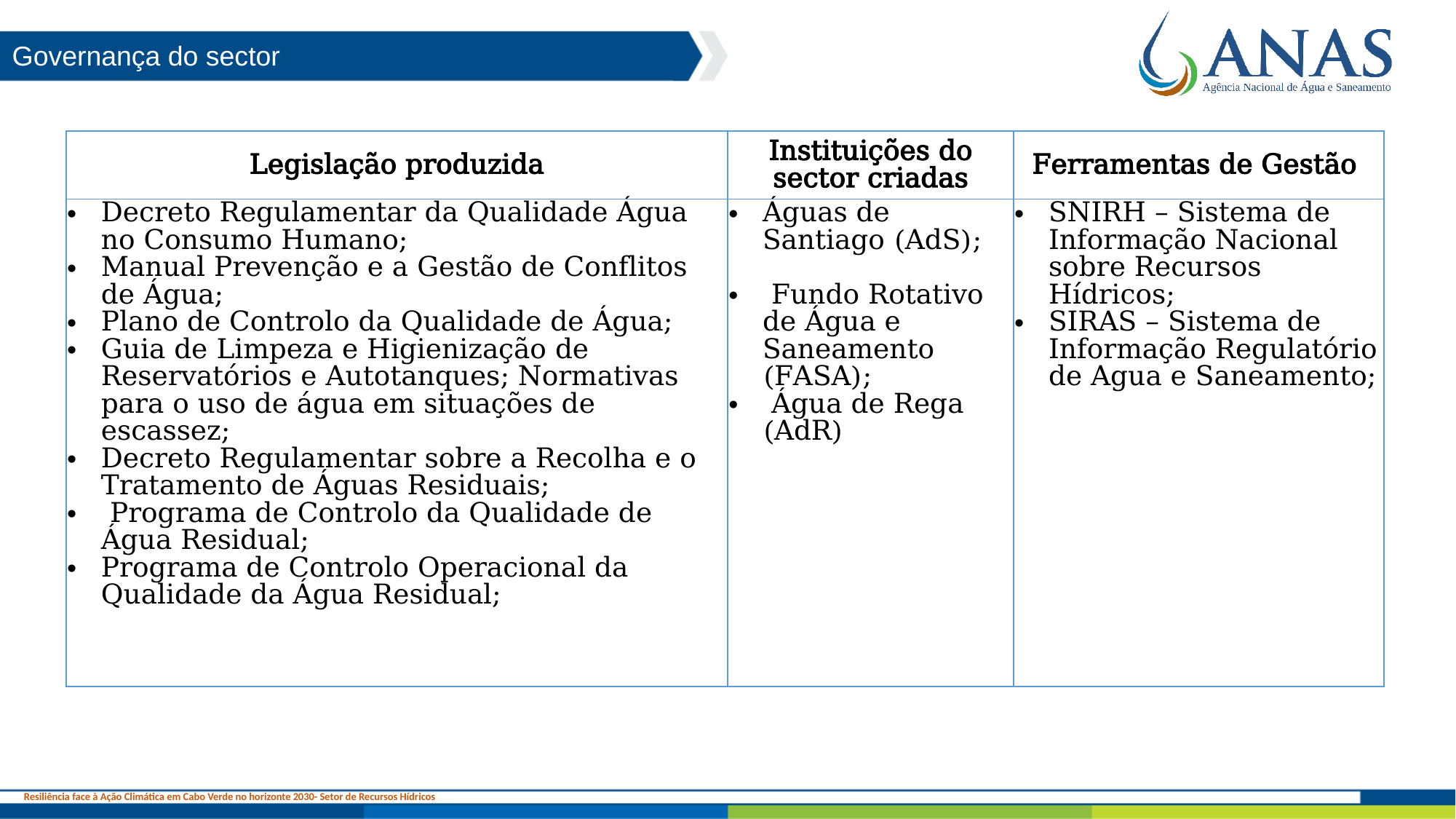

Governança do sector
| Legislação produzida | Instituições do sector criadas | Ferramentas de Gestão |
| --- | --- | --- |
| Decreto Regulamentar da Qualidade Água no Consumo Humano; Manual Prevenção e a Gestão de Conflitos de Água; Plano de Controlo da Qualidade de Água; Guia de Limpeza e Higienização de Reservatórios e Autotanques; Normativas para o uso de água em situações de escassez; Decreto Regulamentar sobre a Recolha e o Tratamento de Águas Residuais; Programa de Controlo da Qualidade de Água Residual; Programa de Controlo Operacional da Qualidade da Água Residual; | Águas de Santiago (AdS); Fundo Rotativo de Água e Saneamento (FASA); Água de Rega (AdR) | SNIRH – Sistema de Informação Nacional sobre Recursos Hídricos; SIRAS – Sistema de Informação Regulatório de Agua e Saneamento; |
Resiliência face à Ação Climática em Cabo Verde no horizonte 2030- Setor de Recursos Hídricos